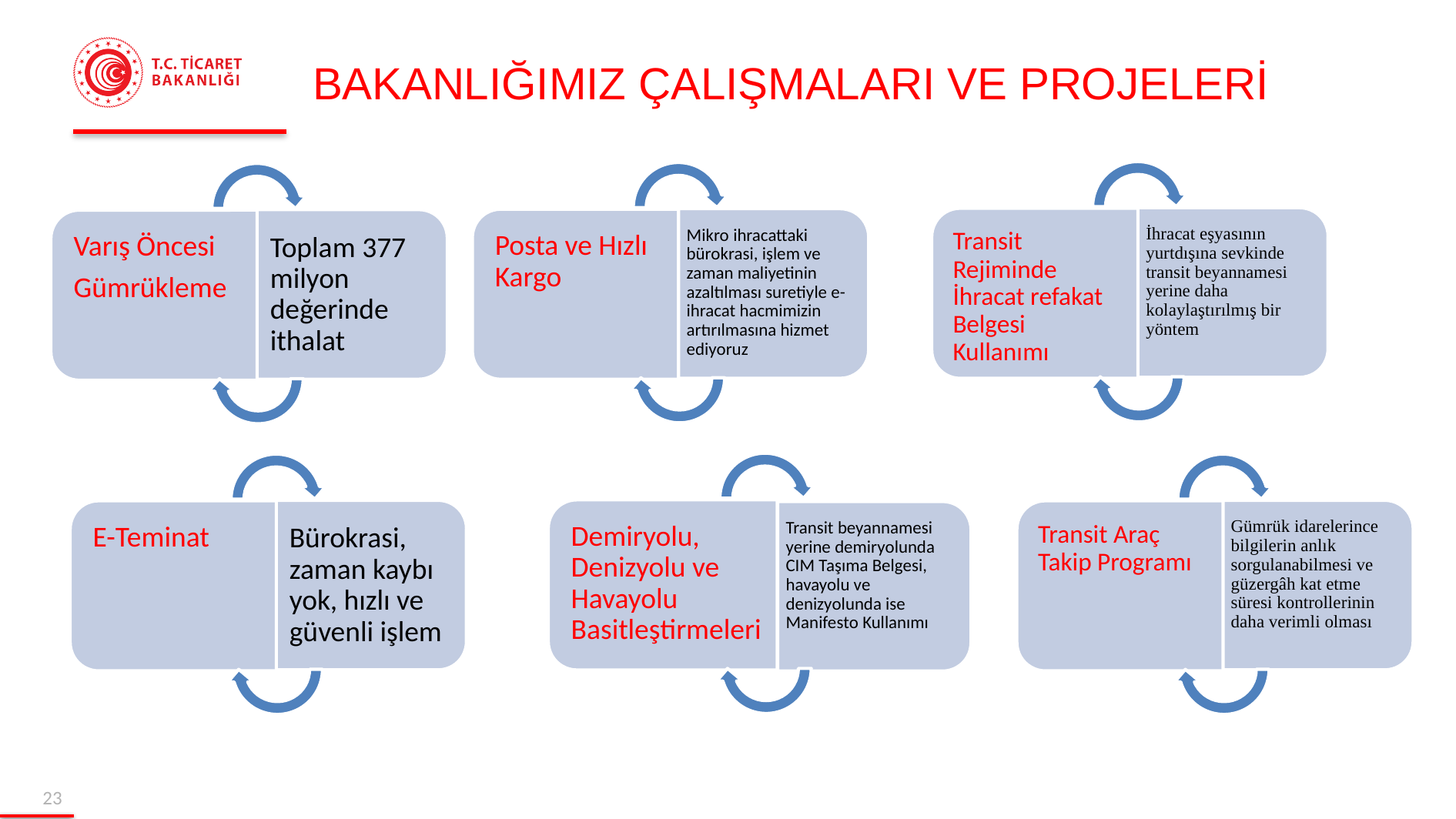

# BAKANLIĞIMIZ ÇALIŞMALARI VE PROJELERİ
Transit Rejiminde İhracat refakat Belgesi Kullanımı
İhracat eşyasının yurtdışına sevkinde transit beyannamesi yerine daha kolaylaştırılmış bir yöntem
Posta ve Hızlı Kargo
Mikro ihracattaki bürokrasi, işlem ve zaman maliyetinin azaltılması suretiyle e-ihracat hacmimizin artırılmasına hizmet ediyoruz
Varış Öncesi
Gümrükleme
Toplam 377 milyon değerinde ithalat
Demiryolu, Denizyolu ve Havayolu Basitleştirmeleri
Transit beyannamesi yerine demiryolunda CIM Taşıma Belgesi, havayolu ve denizyolunda ise Manifesto Kullanımı
E-Teminat
Bürokrasi, zaman kaybı yok, hızlı ve güvenli işlem
Transit Araç Takip Programı
Gümrük idarelerince bilgilerin anlık sorgulanabilmesi ve güzergâh kat etme süresi kontrollerinin daha verimli olması
23